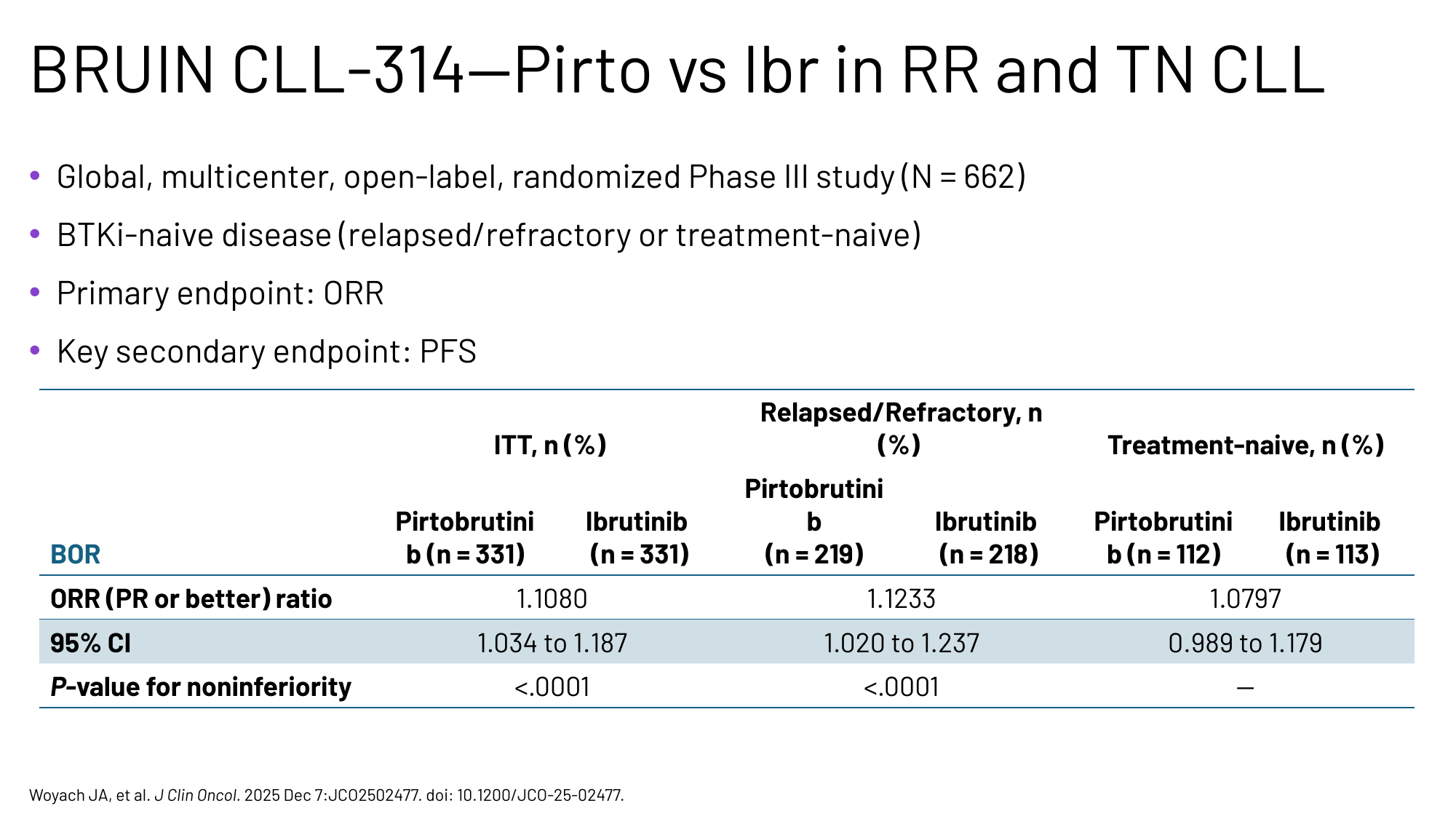

# BRUIN CLL-314—Pirto vs Ibr in RR and TN CLL
Global, multicenter, open-label, randomized Phase III study (N = 662)
BTKi-naive disease (relapsed/refractory or treatment-naive)
Primary endpoint: ORR
Key secondary endpoint: PFS
| BOR | ITT, n (%) |  | Relapsed/Refractory, n (%) |  | Treatment-naive, n (%) |  |
| --- | --- | --- | --- | --- | --- | --- |
|  | Pirtobrutinib (n = 331) | Ibrutinib (n = 331) | Pirtobrutinib (n = 219) | Ibrutinib (n = 218) | Pirtobrutinib (n = 112) | Ibrutinib (n = 113) |
| ORR (PR or better) ratio | 1.1080 |  | 1.1233 |  | 1.0797 |  |
| 95% CI | 1.034 to 1.187 |  | 1.020 to 1.237 |  | 0.989 to 1.179 |  |
| P-value for noninferiority | <.0001 |  | <.0001 |  | — |  |
Woyach JA, et al. J Clin Oncol. 2025 Dec 7:JCO2502477. doi: 10.1200/JCO-25-02477.